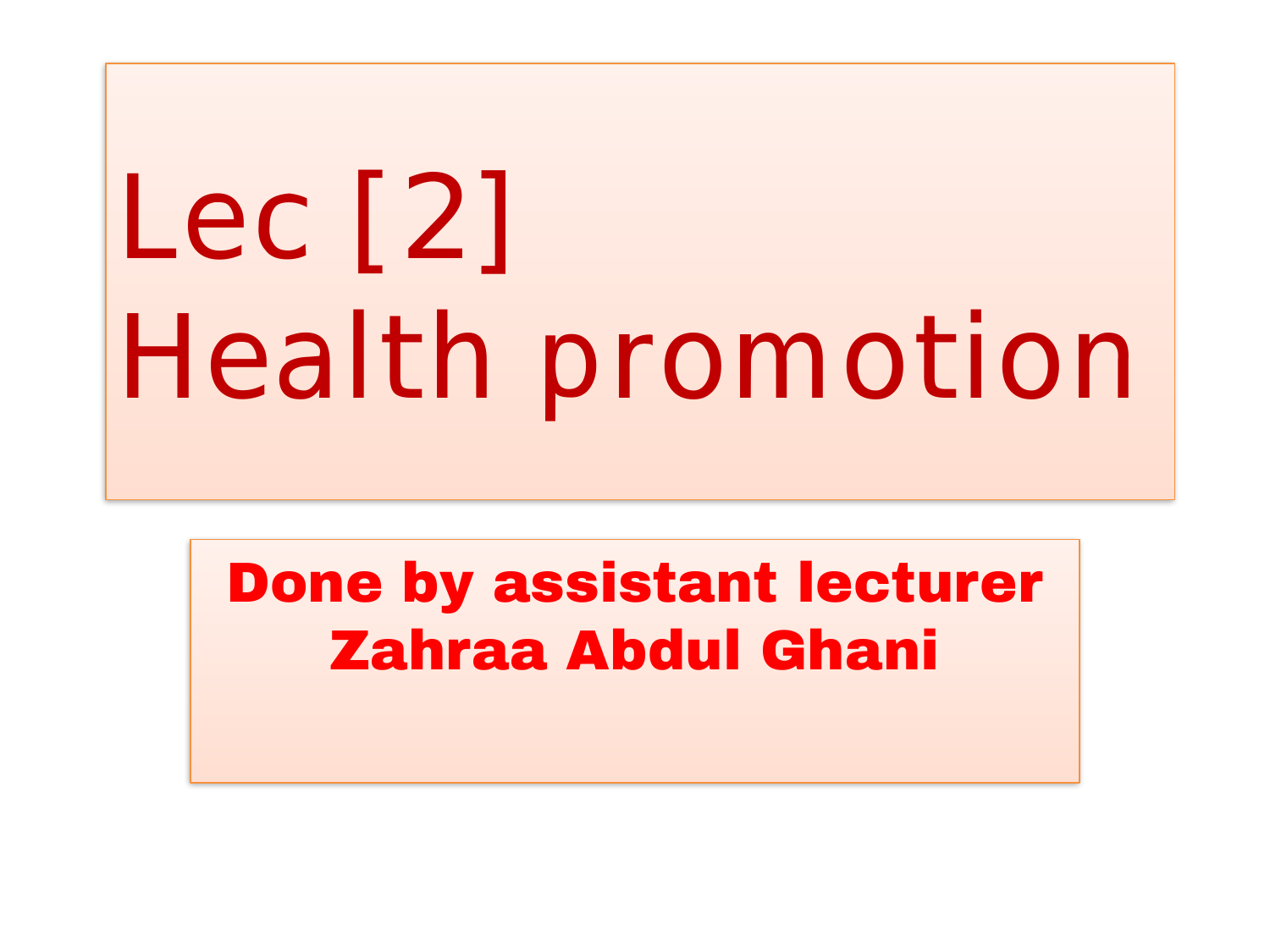

# Lec [2] Health promotion
Done by assistant lecturer Zahraa Abdul Ghani